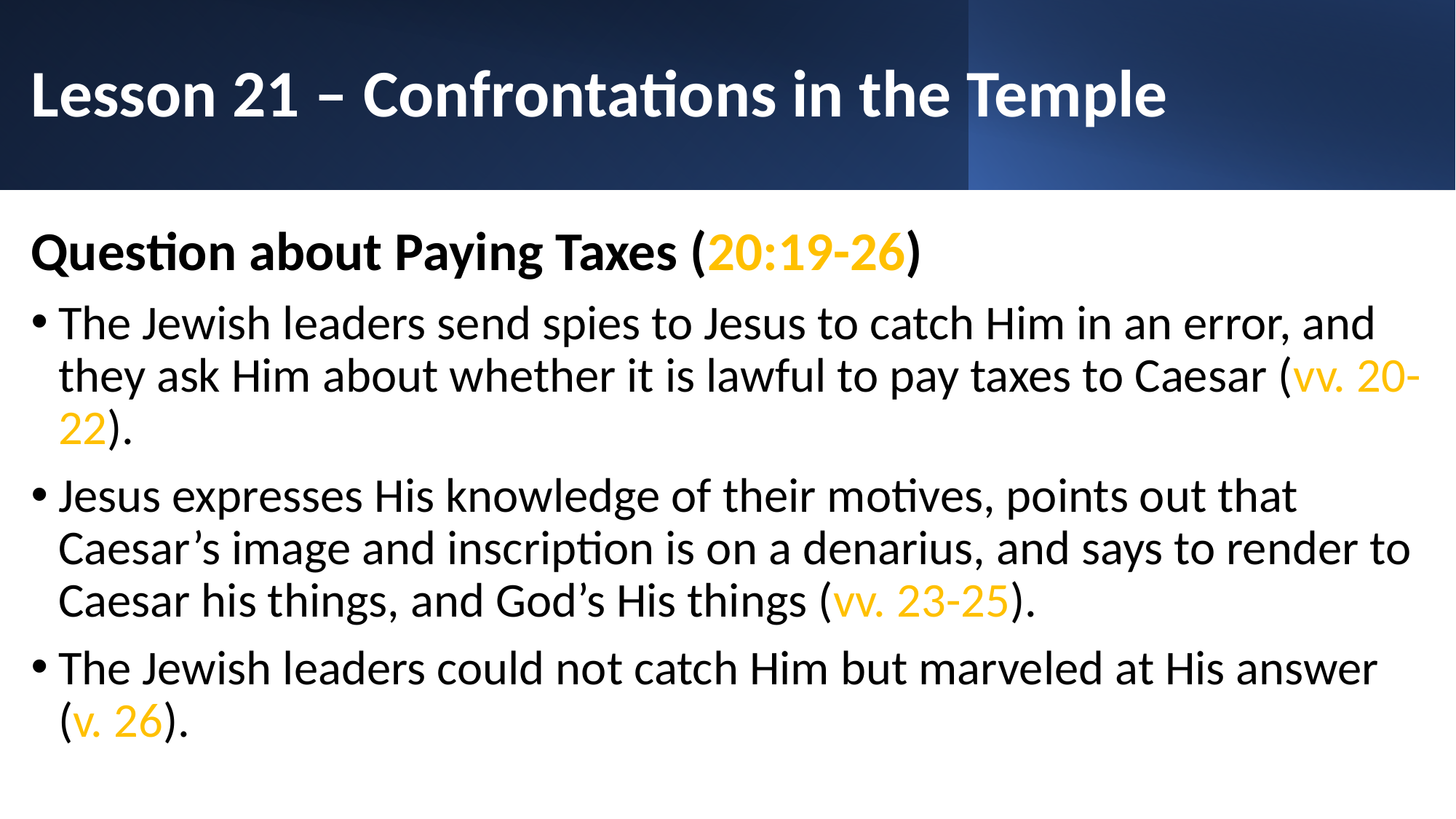

# Lesson 21 – Confrontations in the Temple
Question about Paying Taxes (20:19-26)
The Jewish leaders send spies to Jesus to catch Him in an error, and they ask Him about whether it is lawful to pay taxes to Caesar (vv. 20-22).
Jesus expresses His knowledge of their motives, points out that Caesar’s image and inscription is on a denarius, and says to render to Caesar his things, and God’s His things (vv. 23-25).
The Jewish leaders could not catch Him but marveled at His answer (v. 26).